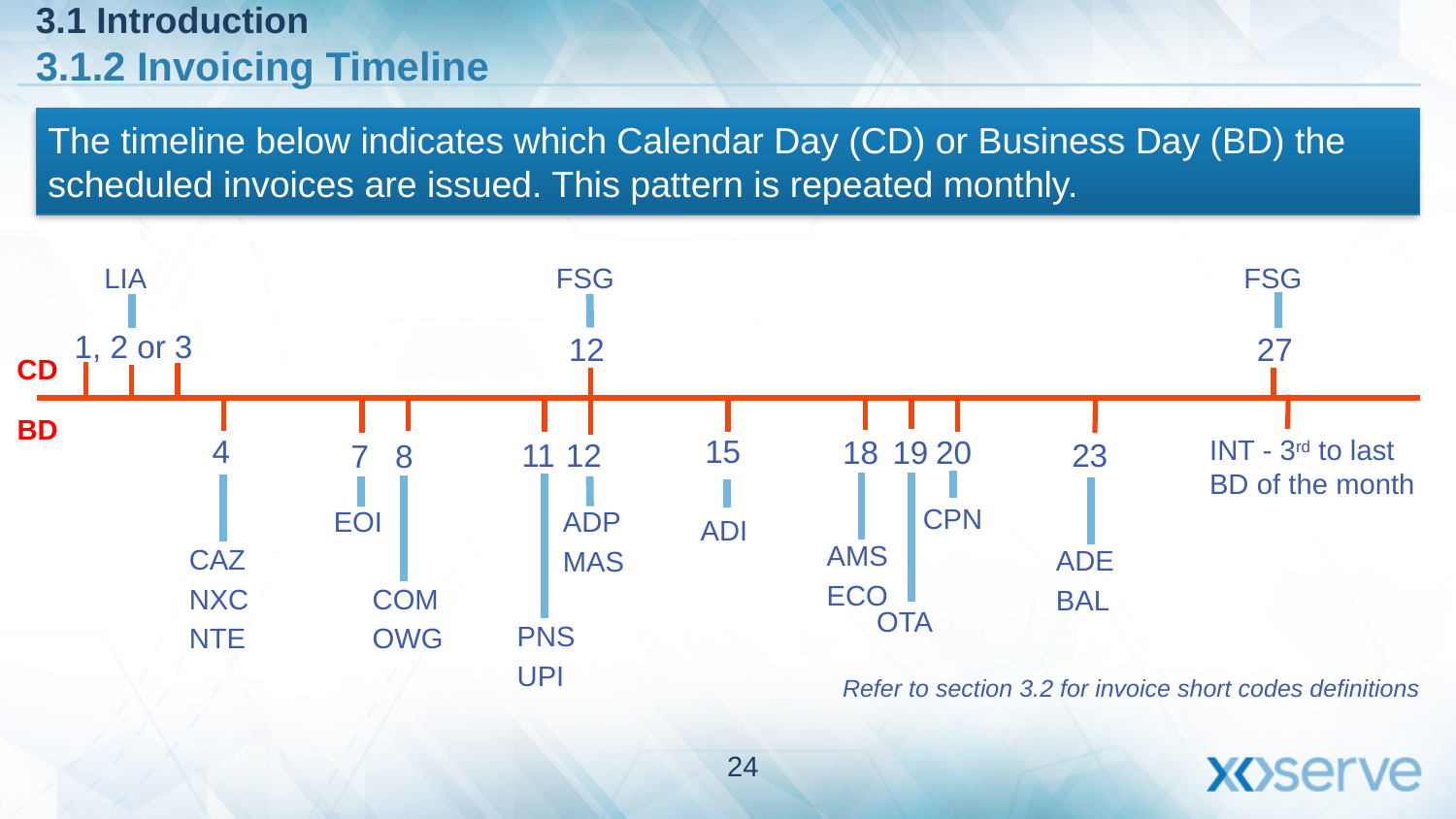

# 3.1 Introduction 3.1.2 Invoicing Timeline
The timeline below indicates which Calendar Day (CD) or Business Day (BD) the scheduled invoices are issued. This pattern is repeated monthly.
LIA
FSG
FSG
1, 2 or 3
12
27
CD
BD
4
15
18
19
20
INT - 3rd to last BD of the month
23
11
12
8
7
CPN
EOI
ADP
MAS
ADI
AMS
ECO
CAZ
NXC
NTE
ADE
BAL
COM
OWG
OTA
PNS
UPI
Refer to section 3.2 for invoice short codes definitions
24